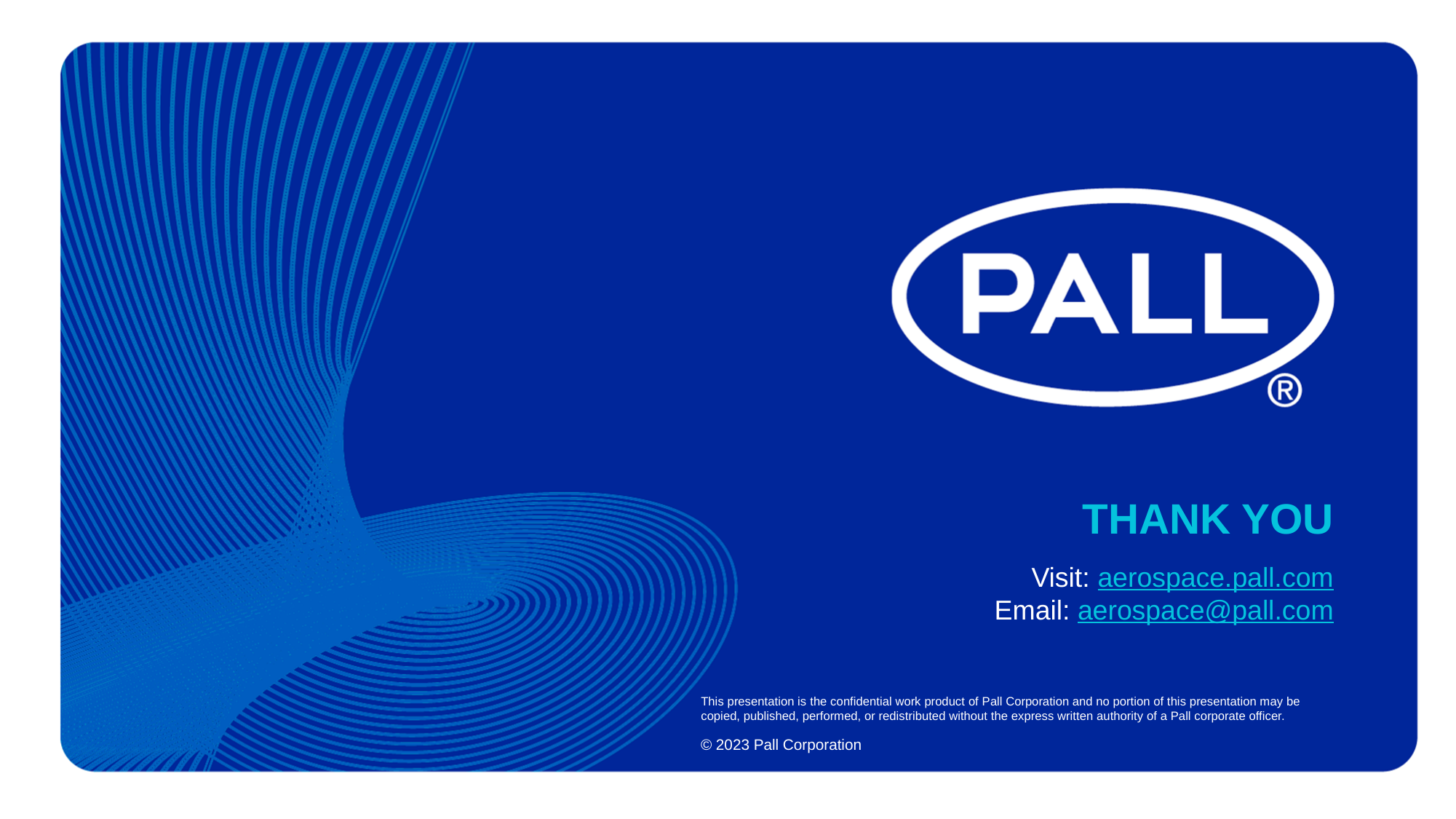

# THANK YOU
Visit: aerospace.pall.com
Email: aerospace@pall.com